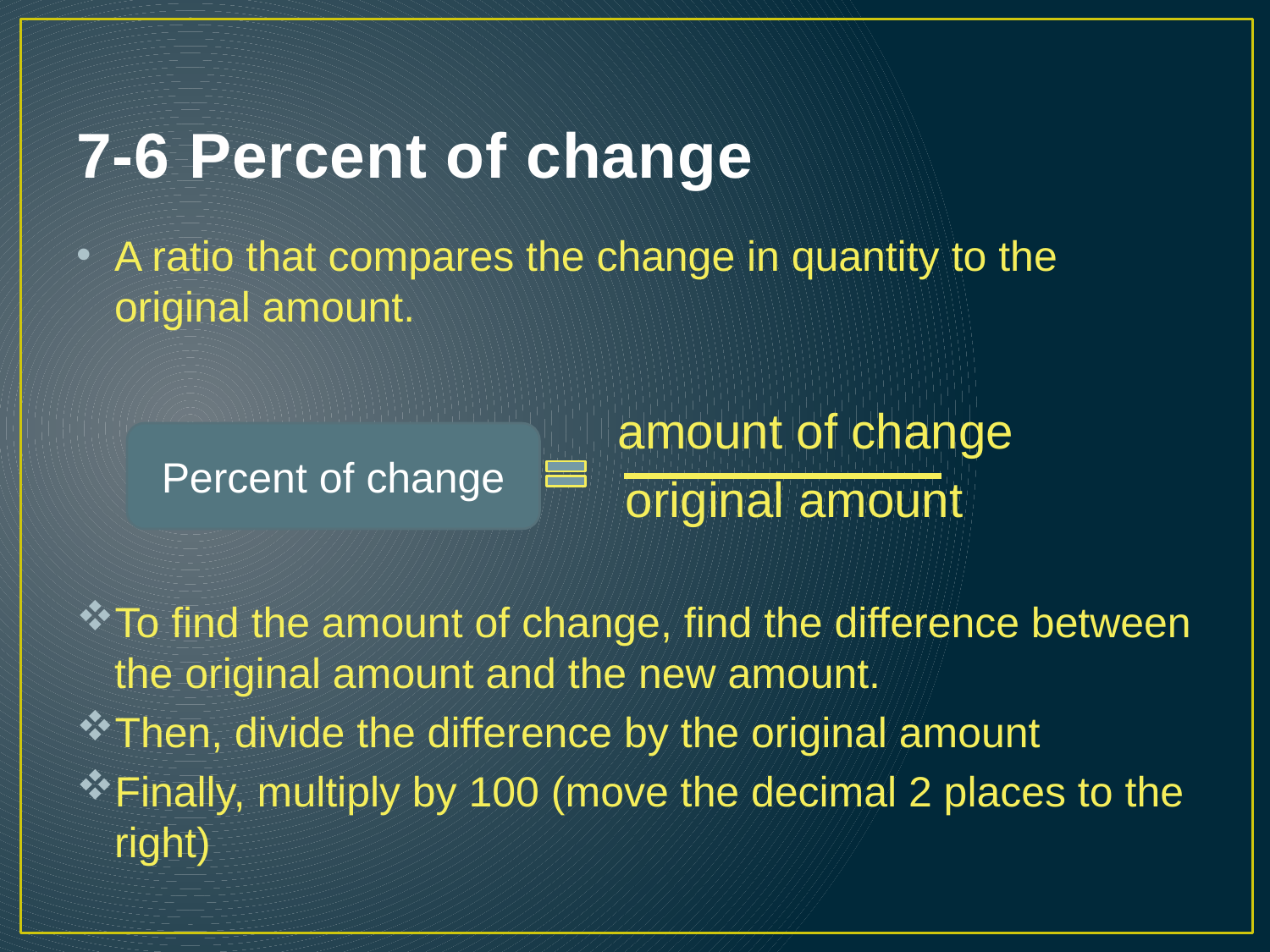

# 7-6 Percent of change
A ratio that compares the change in quantity to the original amount.

	                                   amount of change
				   original amount

To find the amount of change, find the difference between the original amount and the new amount.
Then, divide the difference by the original amount
Finally, multiply by 100 (move the decimal 2 places to the right)

Percent of change